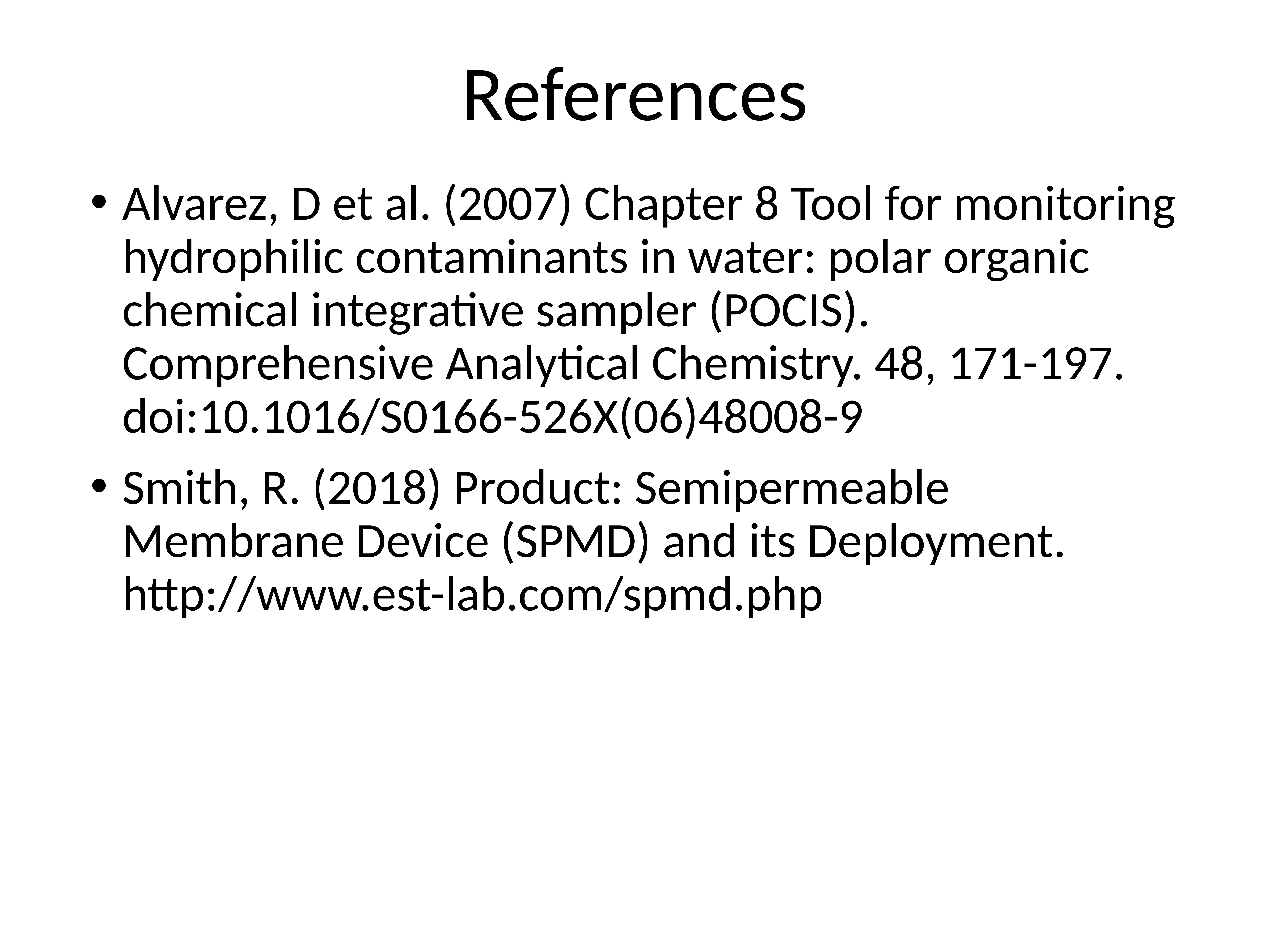

# References
Alvarez, D et al. (2007) Chapter 8 Tool for monitoring hydrophilic contaminants in water: polar organic chemical integrative sampler (POCIS). Comprehensive Analytical Chemistry. 48, 171-197. doi:10.1016/S0166-526X(06)48008-9
Smith, R. (2018) Product: Semipermeable Membrane Device (SPMD) and its Deployment. http://www.est-lab.com/spmd.php